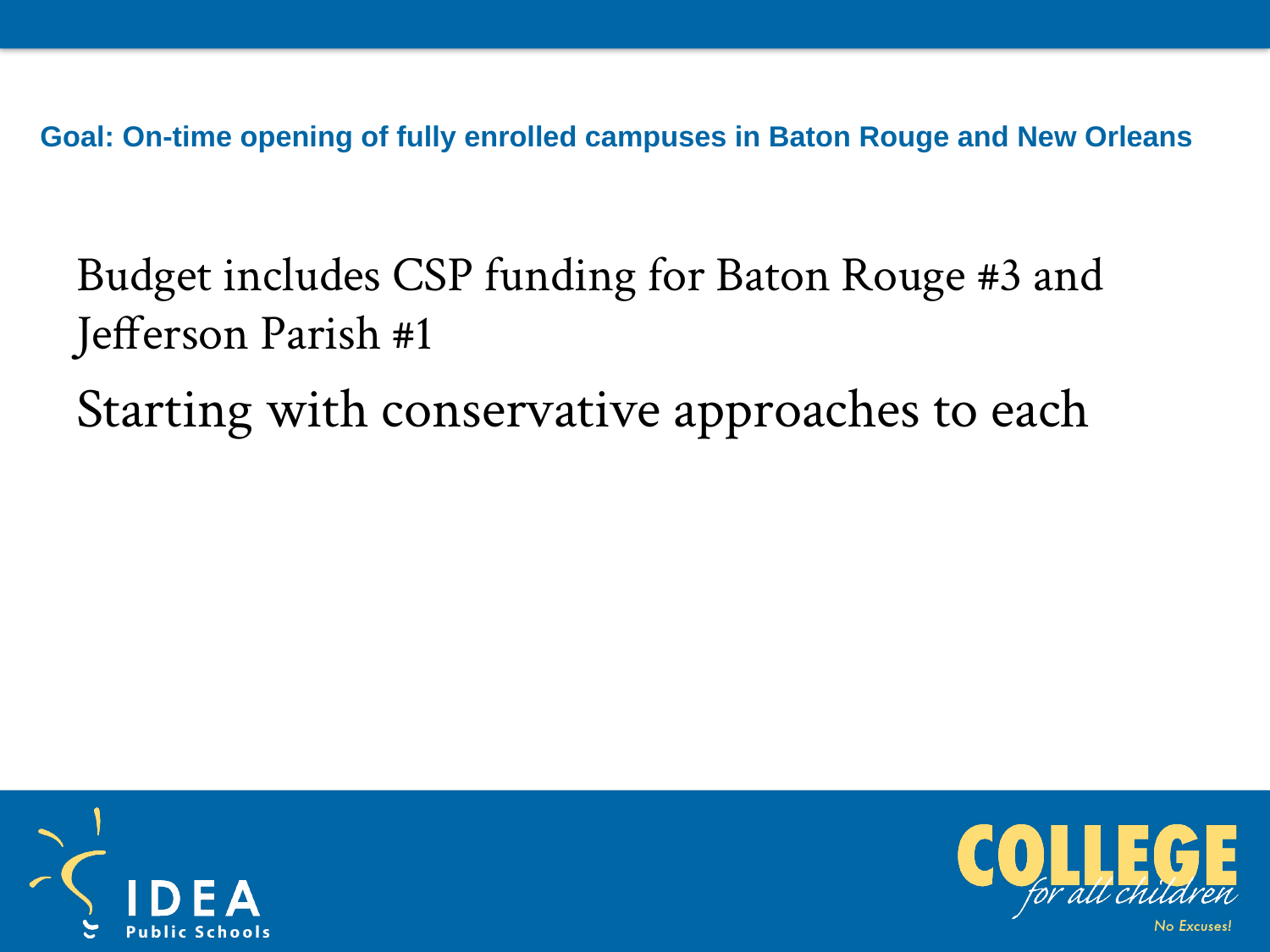

# Goal: On-time opening of fully enrolled campuses in Baton Rouge and New Orleans
Budget includes CSP funding for Baton Rouge #3 and Jefferson Parish #1
Starting with conservative approaches to each